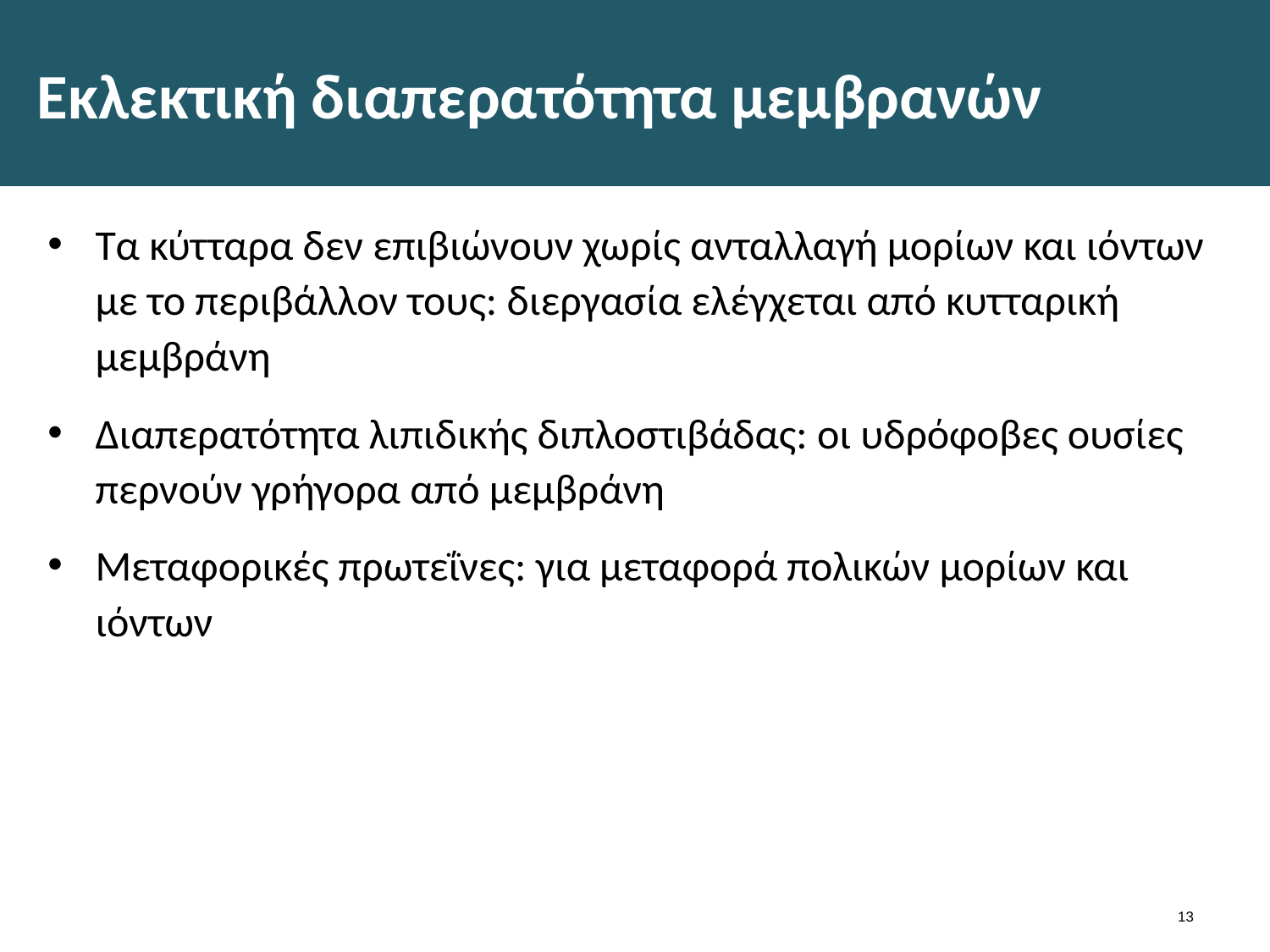

# Εκλεκτική διαπερατότητα μεμβρανών
Τα κύτταρα δεν επιβιώνουν χωρίς ανταλλαγή μορίων και ιόντων με το περιβάλλον τους: διεργασία ελέγχεται από κυτταρική μεμβράνη
Διαπερατότητα λιπιδικής διπλοστιβάδας: οι υδρόφοβες ουσίες περνούν γρήγορα από μεμβράνη
Μεταφορικές πρωτεΐνες: για μεταφορά πολικών μορίων και ιόντων
13